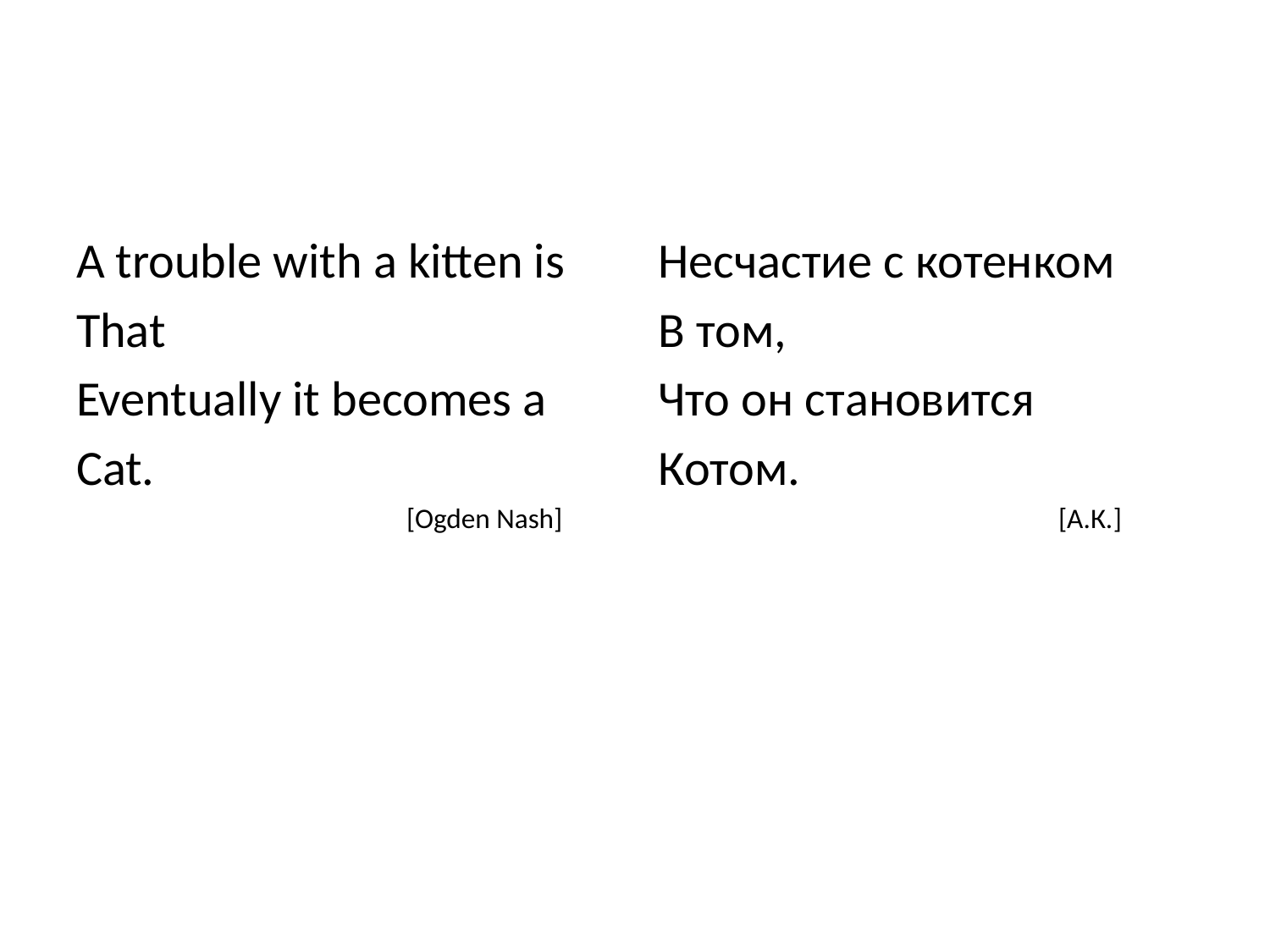

#
A trouble with a kitten is
That
Eventually it becomes a
Cat.
		            [Ogden Nash]
Несчастие с котенком
В том,
Что он становится
Котом.
		                       [А.К.]